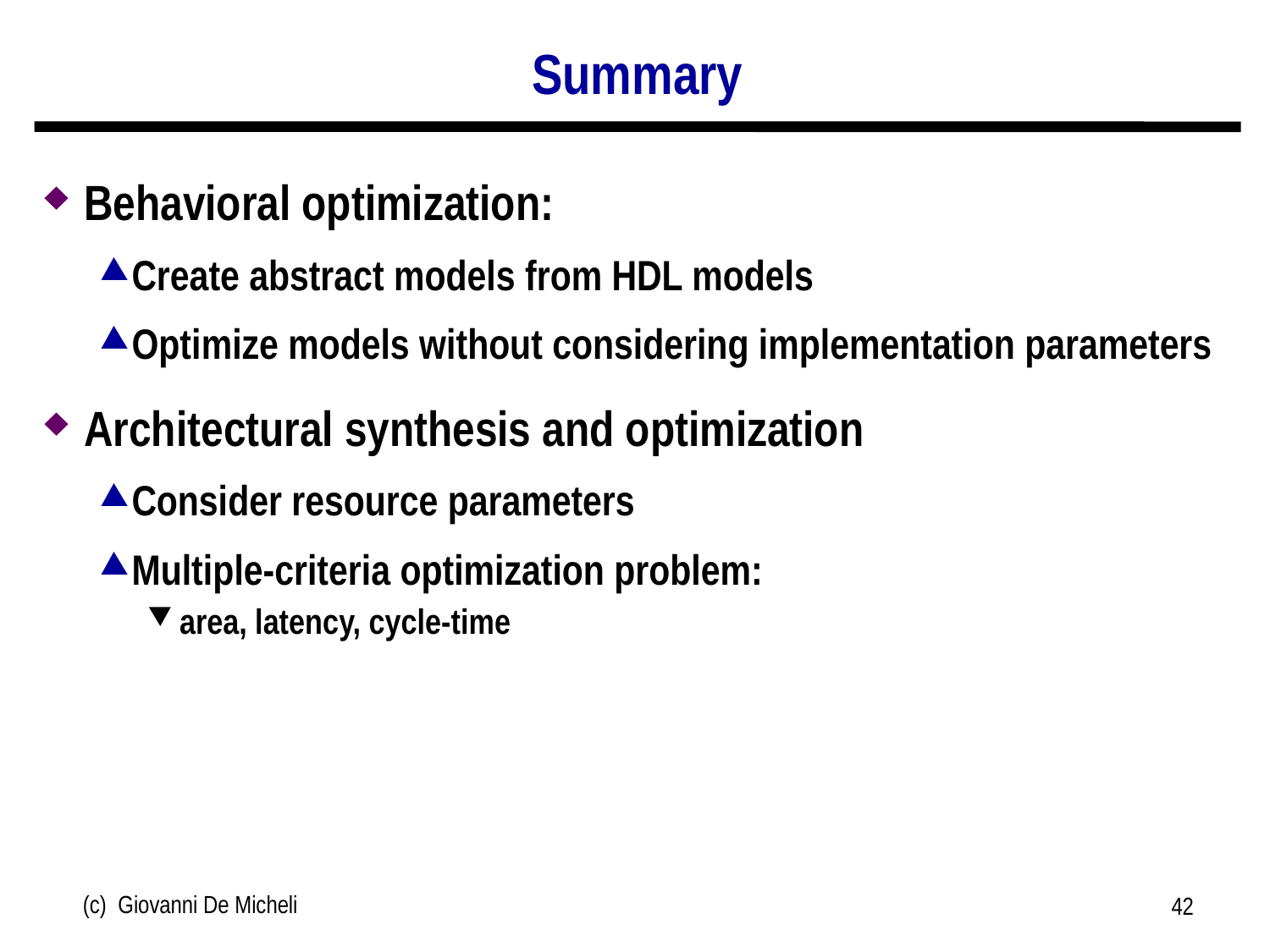

# Summary
Behavioral optimization:
Create abstract models from HDL models
Optimize models without considering implementation parameters
Architectural synthesis and optimization
Consider resource parameters
Multiple-criteria optimization problem:
area, latency, cycle-time
(c)  Giovanni De Micheli
42